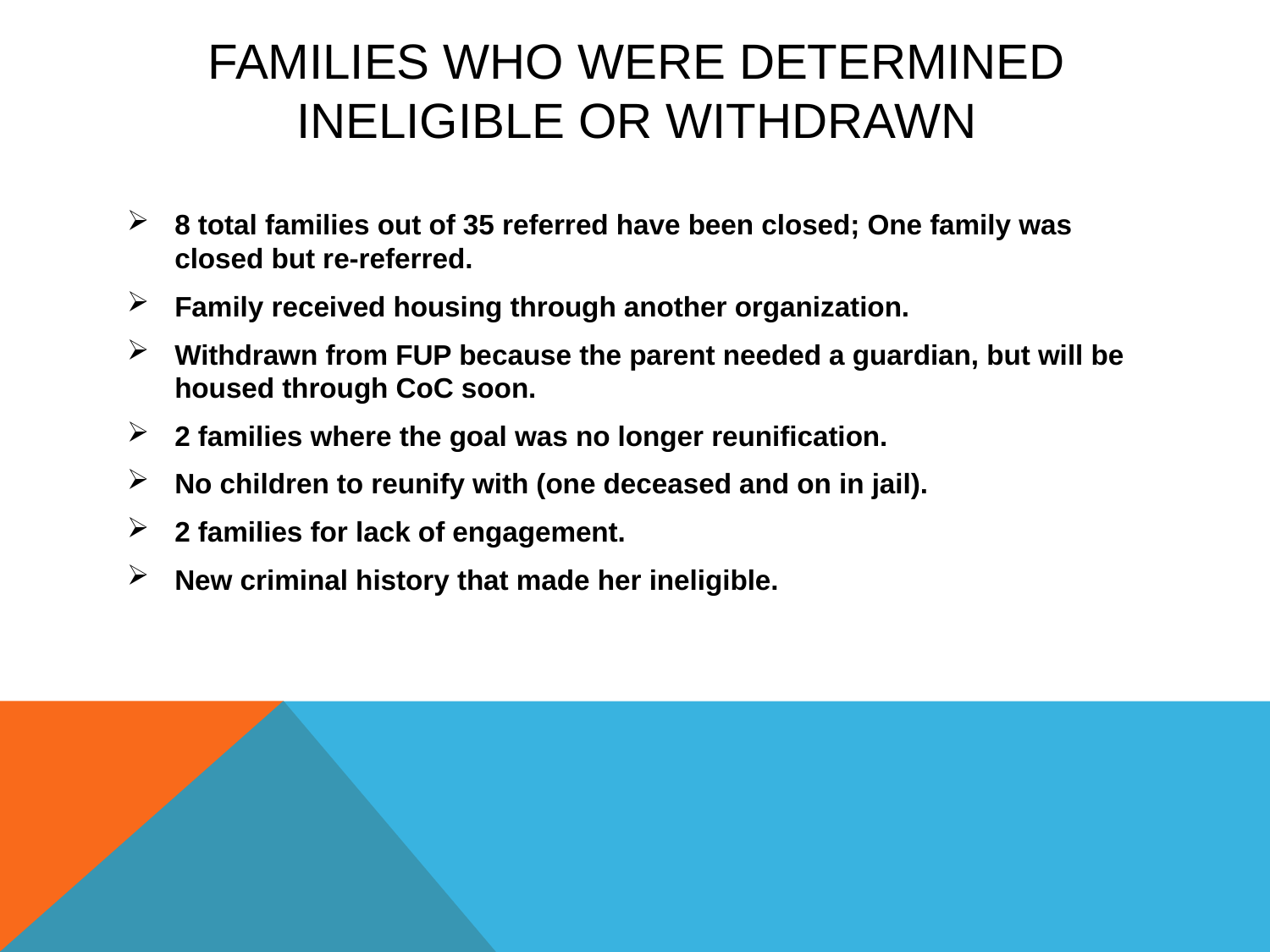

# Families who were determined ineligible or withdrawn

8 total families out of 35 referred have been closed; One family was closed but re-referred.
 Family received housing through another organization.
Withdrawn from FUP because the parent needed a guardian, but will be housed through CoC soon.
2 families where the goal was no longer reunification.
No children to reunify with (one deceased and on in jail).
2 families for lack of engagement.
New criminal history that made her ineligible.